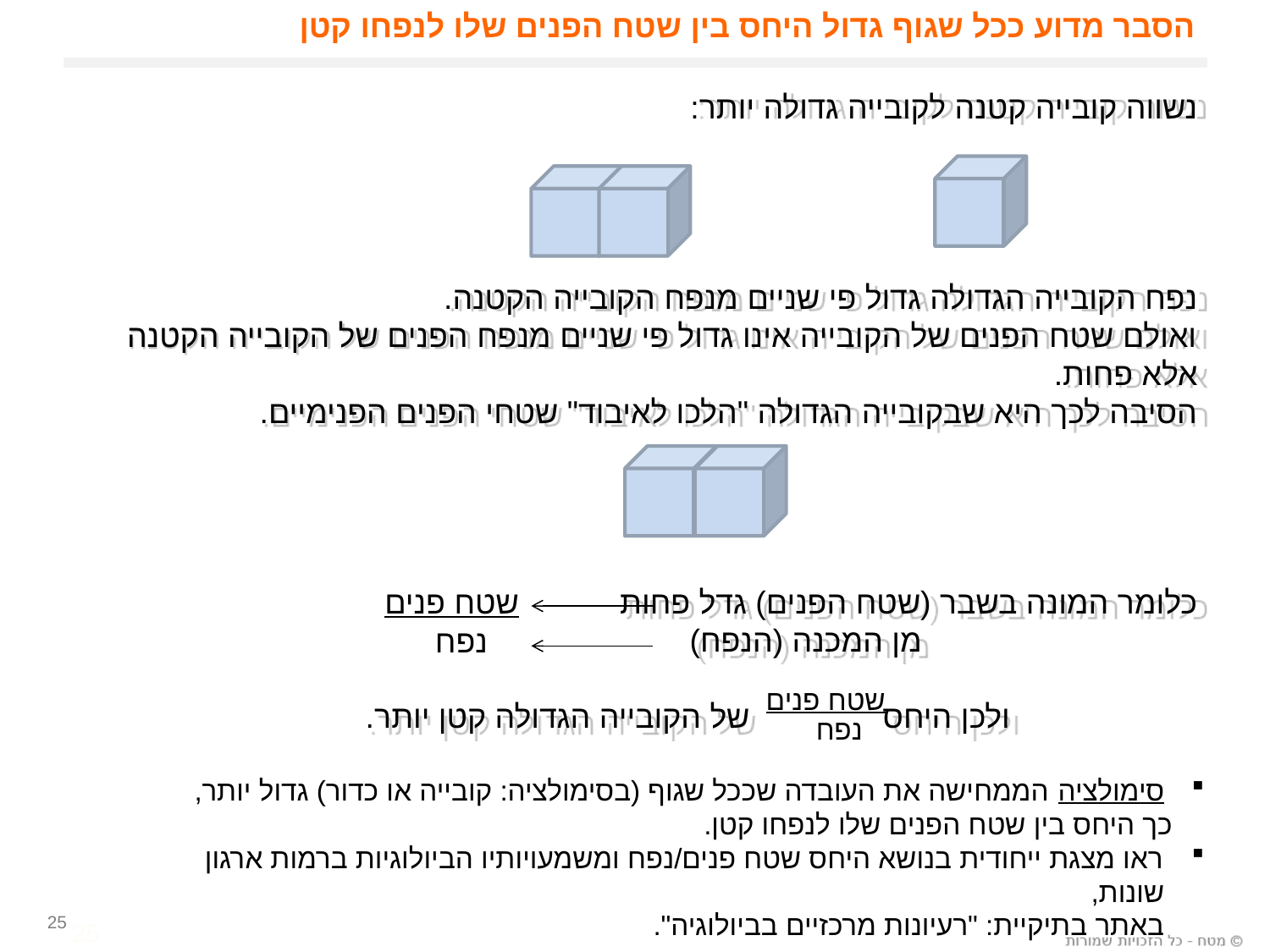

# הסבר מדוע ככל שגוף גדול היחס בין שטח הפנים שלו לנפחו קטן

נשווה קובייה קטנה לקובייה גדולה יותר:

נפח הקובייה הגדולה גדול פי שניים מנפח הקובייה הקטנה.
ואולם שטח הפנים של הקובייה אינו גדול פי שניים מנפח הפנים של הקובייה הקטנה אלא פחות.
הסיבה לכך היא שבקובייה הגדולה "הלכו לאיבוד" שטחי הפנים הפנימיים.

כלומר המונה בשבר (שטח הפנים) גדל פחות
                               מן המכנה (הנפח)

                     ולכן היחס               של הקובייה הגדולה קטן יותר.

שטח פנים

נפח
שטח פנים

נפח
סימולציה הממחישה את העובדה שככל שגוף (בסימולציה: קובייה או כדור) גדול יותר,
    כך היחס בין שטח הפנים שלו לנפחו קטן.
ראו מצגת ייחודית בנושא היחס שטח פנים/נפח ומשמעויותיו הביולוגיות ברמות ארגון שונות,
     באתר בתיקיית: "רעיונות מרכזיים בביולוגיה".
25
25